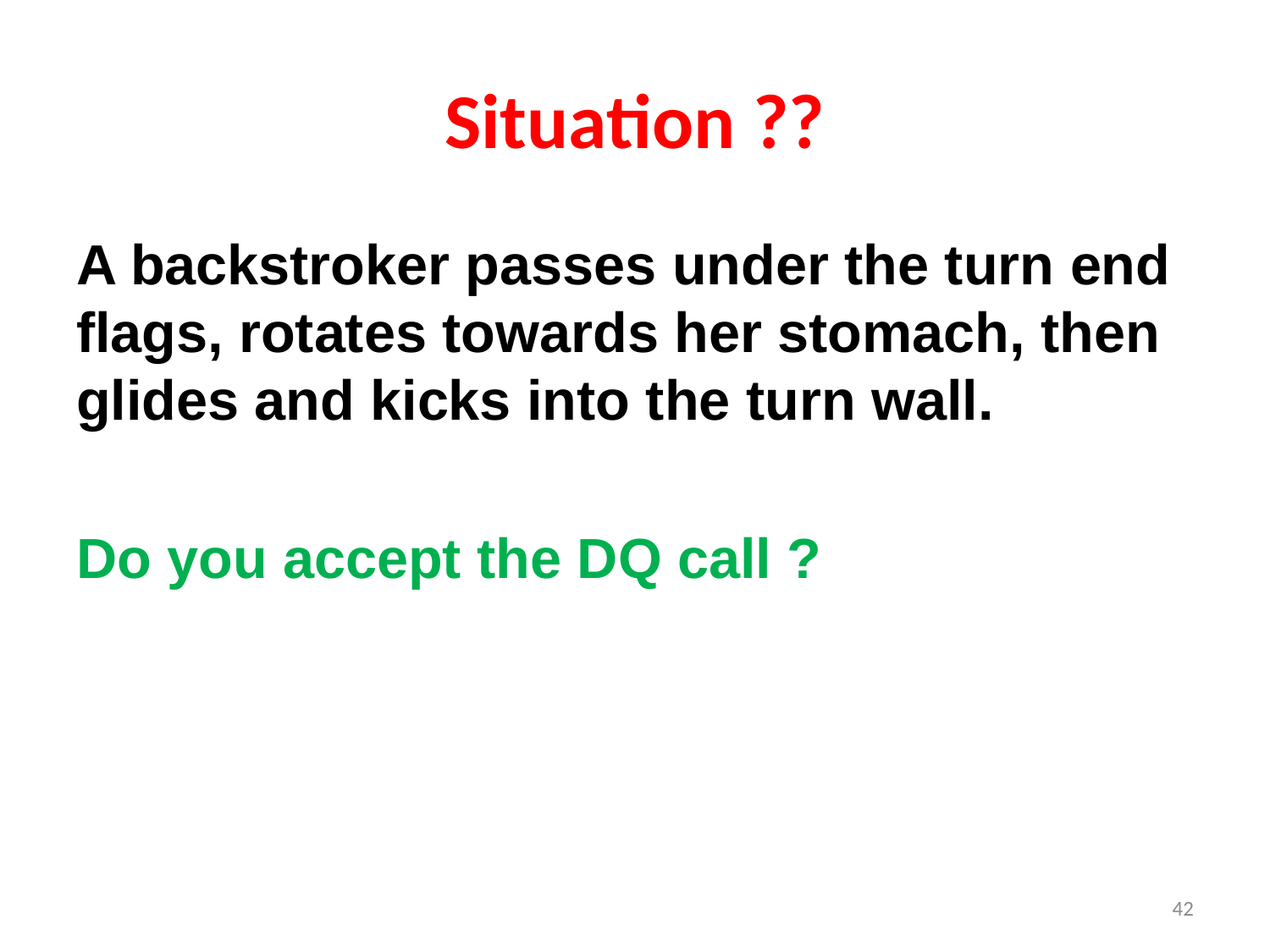

# Situation ??
A backstroker passes under the turn end flags, rotates towards her stomach, then glides and kicks into the turn wall.

Do you accept the DQ call ?

42